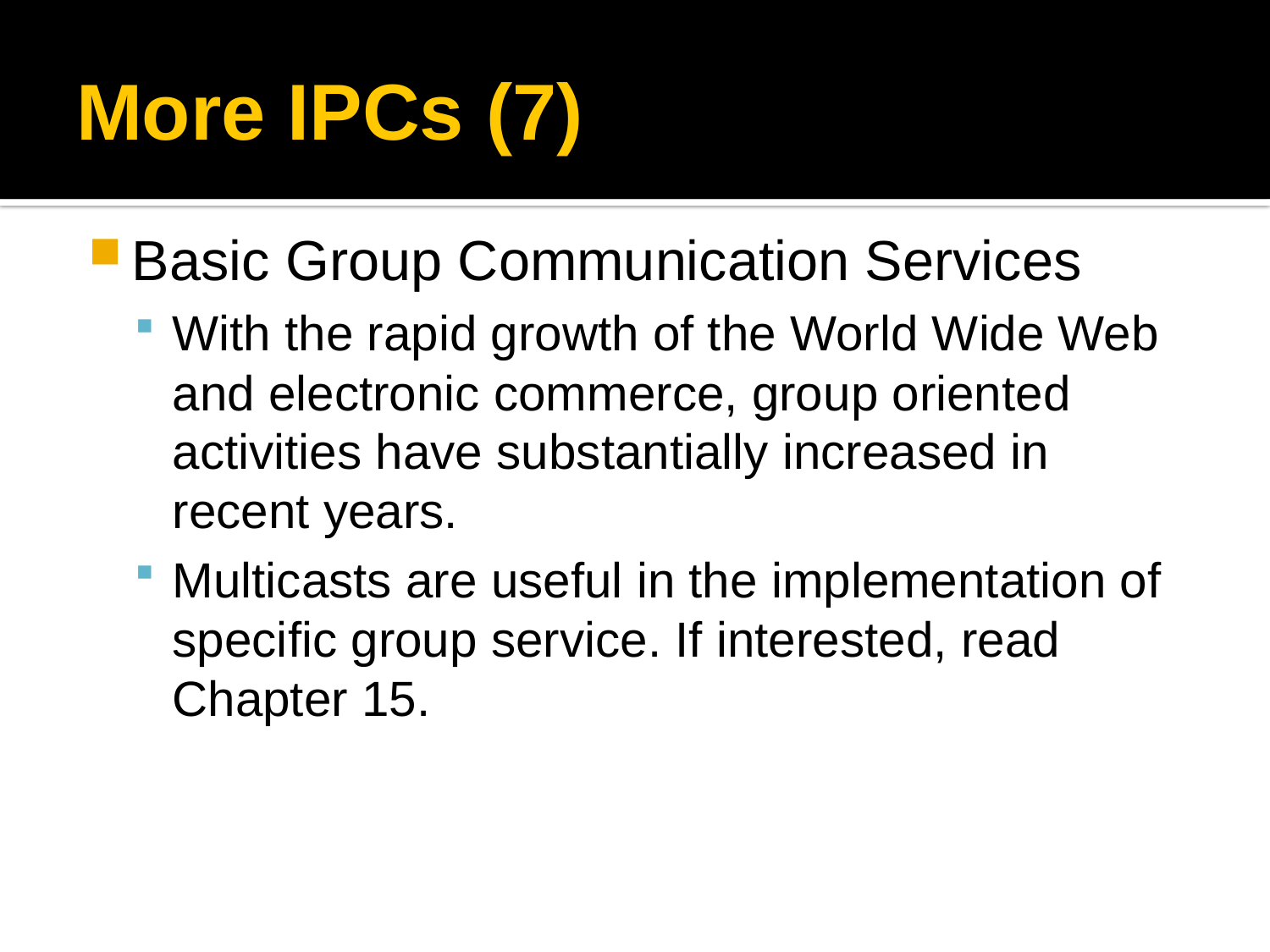

# More IPCs (7)
Basic Group Communication Services
With the rapid growth of the World Wide Web and electronic commerce, group oriented activities have substantially increased in recent years.
Multicasts are useful in the implementation of specific group service. If interested, read Chapter 15.